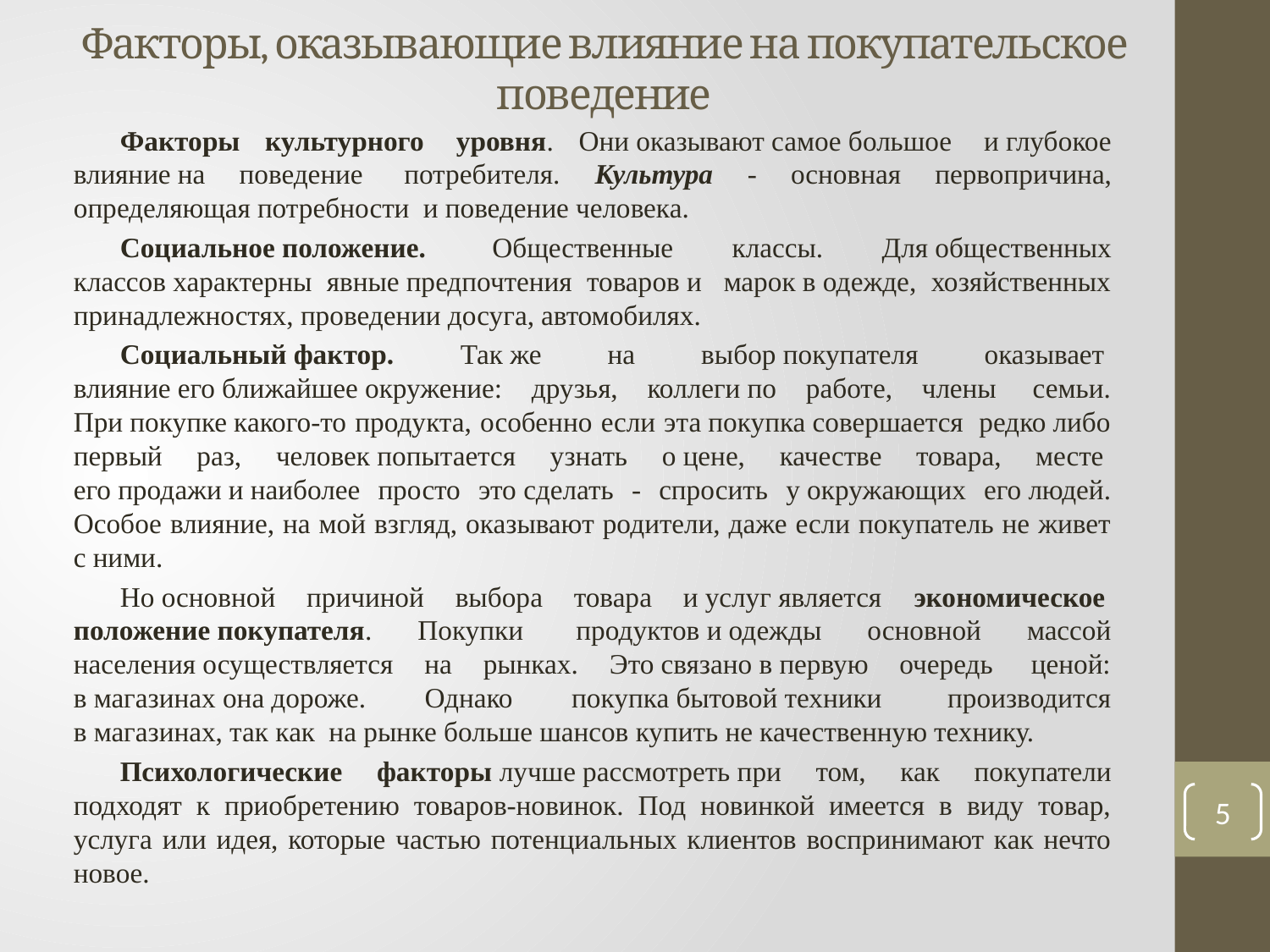

# Факторы, оказывающие влияние на покупательское поведение
Факторы культурного  уровня. Они оказывают самое большое  и глубокое влияние на поведение  потребителя. Культура - основная первопричина, определяющая потребности  и поведение человека.
Социальное положение.  Общественные классы. Для общественных классов характерны явные предпочтения товаров и  марок в одежде, хозяйственных принадлежностях, проведении досуга, автомобилях.
Социальный фактор. Так же на выбор покупателя оказывает  влияние его ближайшее окружение: друзья, коллеги по работе, члены  семьи. При покупке какого-то продукта, особенно если эта покупка совершается  редко либо первый раз, человек попытается узнать о цене, качестве товара, месте  его продажи и наиболее просто это сделать - спросить у окружающих его людей. Особое влияние, на мой взгляд, оказывают родители, даже если покупатель не живет с ними.
Но основной причиной выбора товара и услуг является экономическое  положение покупателя. Покупки  продуктов и одежды основной массой населения осуществляется на рынках. Это связано в первую очередь  ценой: в магазинах она дороже. Однако покупка бытовой техники  производится в магазинах, так как  на рынке больше шансов купить не качественную технику.
Психологические факторы лучше рассмотреть при том, как покупатели подходят к приобретению товаров-новинок. Под новинкой имеется в виду товар, услуга или идея, которые частью потенциальных клиентов воспринимают как нечто новое.
5